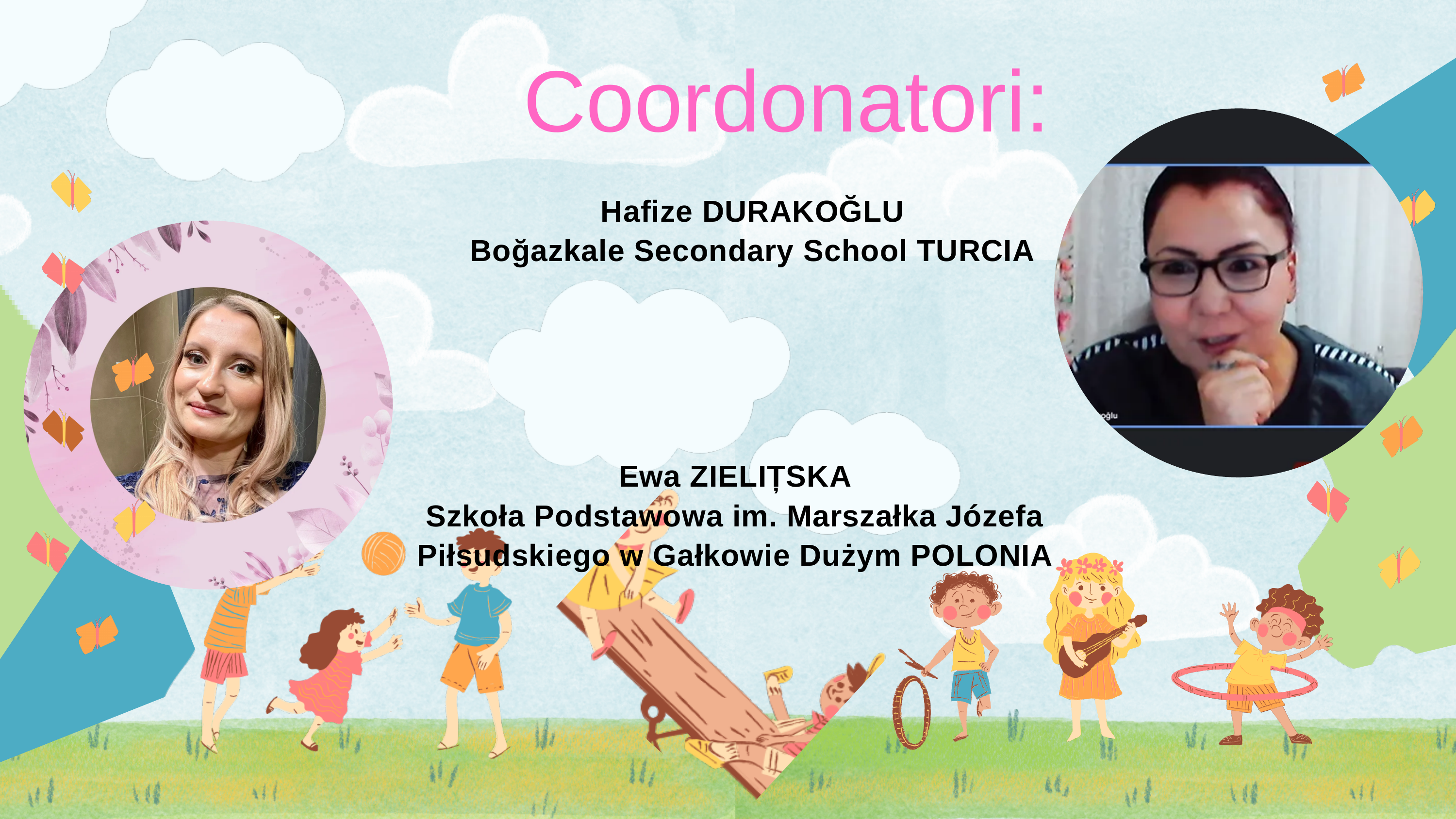

Coordonatori:

Hafize DURAKOĞLU
Boğazkale Secondary School TURCIA

Ewa ZIELIȚSKA
Szkoła Podstawowa im. Marszałka Józefa Piłsudskiego w Gałkowie Dużym POLONIA